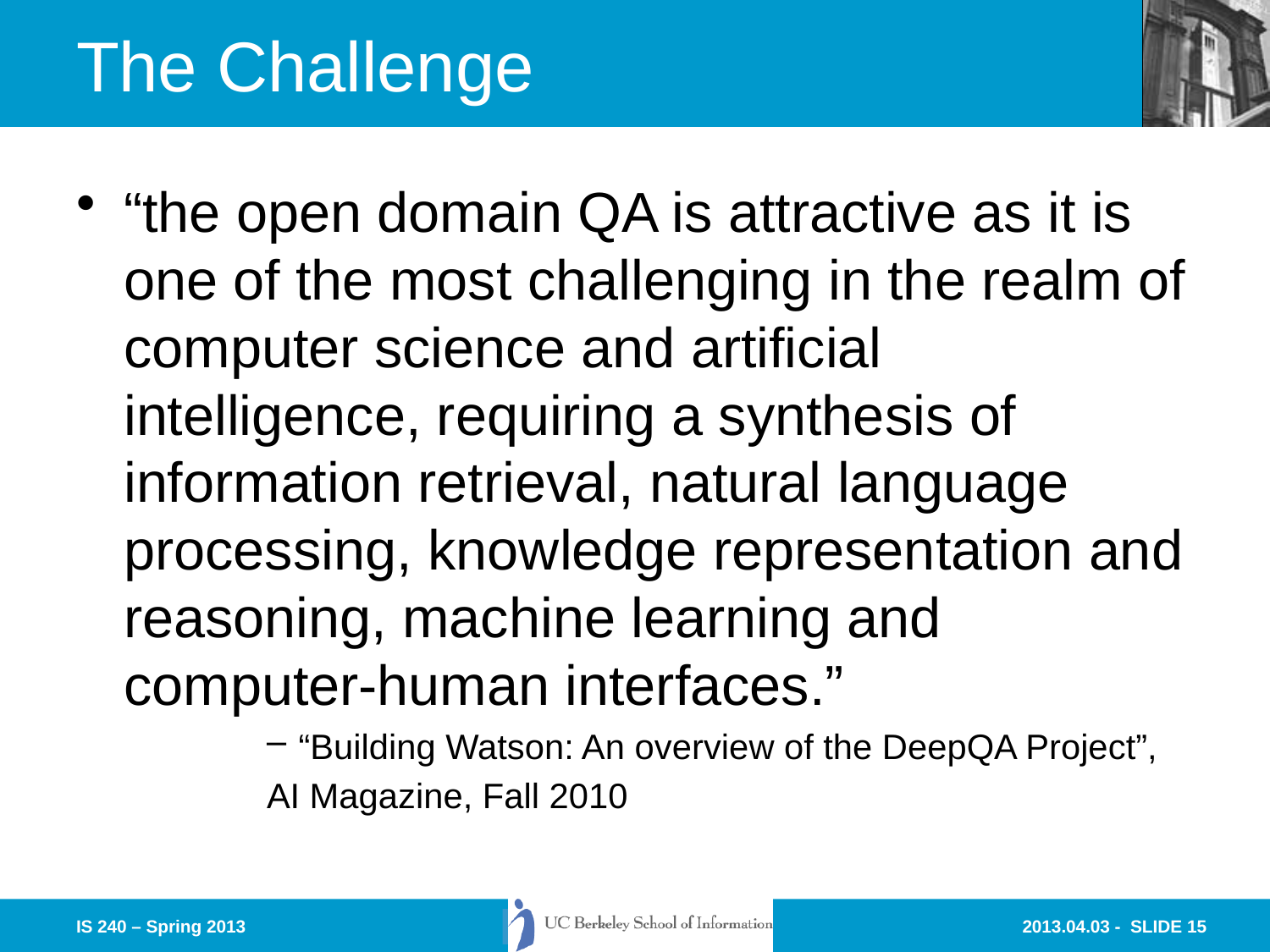

# The Challenge
“the open domain QA is attractive as it is one of the most challenging in the realm of computer science and artificial intelligence, requiring a synthesis of information retrieval, natural language processing, knowledge representation and reasoning, machine learning and computer-human interfaces.”
“Building Watson: An overview of the DeepQA Project”,
AI Magazine, Fall 2010
IS 240 – Spring 2013